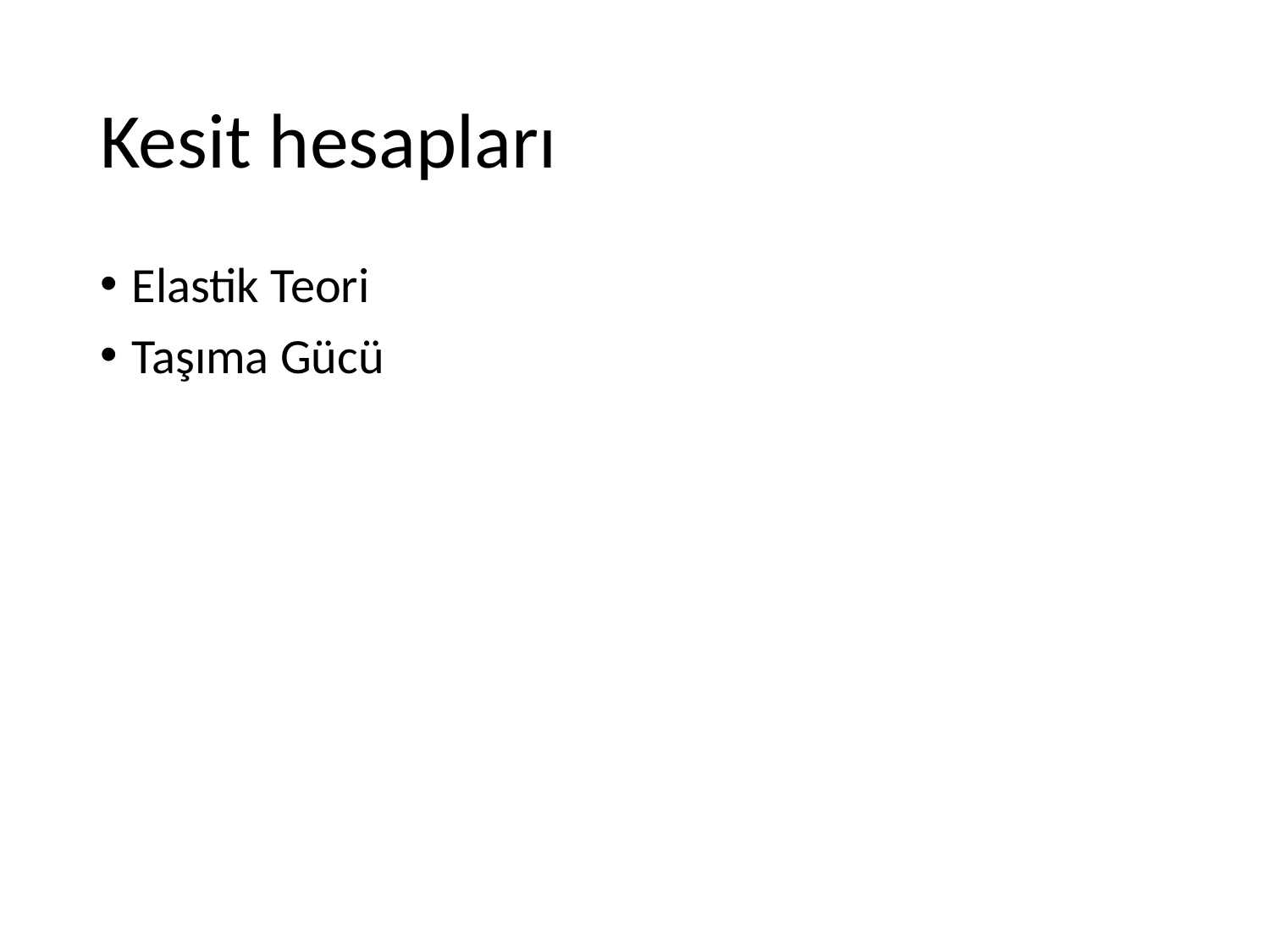

# Kesit hesapları
Elastik Teori
Taşıma Gücü